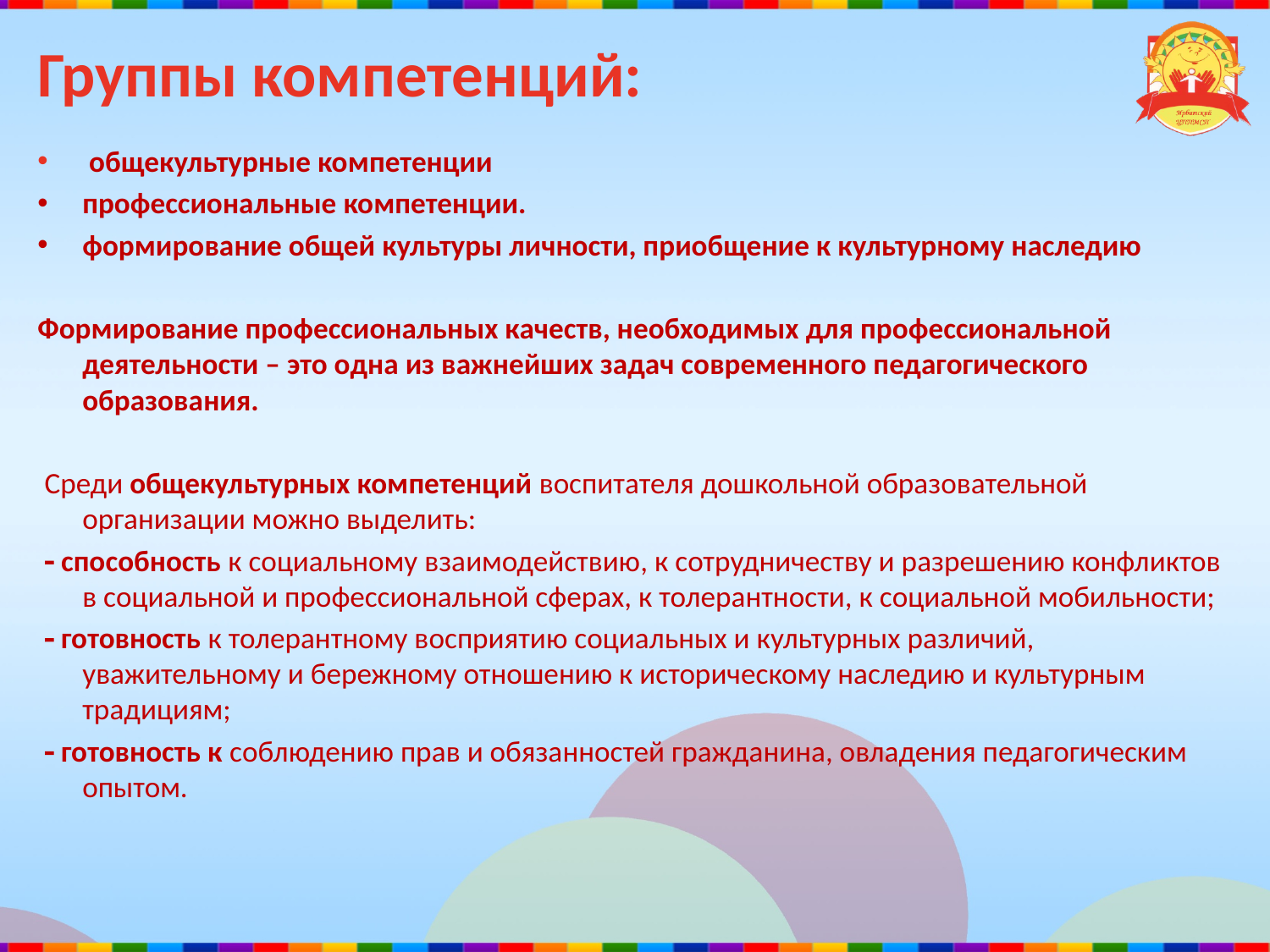

# Группы компетенций:
 общекультурные компетенции
профессиональные компетенции.
формирование общей культуры личности, приобщение к культурному наследию

Формирование профессиональных качеств, необходимых для профессиональной деятельности – это одна из важнейших задач современного педагогического образования.

 Среди общекультурных компетенций воспитателя дошкольной образовательной организации можно выделить:
 − способность к социальному взаимодействию, к сотрудничеству и разрешению конфликтов в социальной и профессиональной сферах, к толерантности, к социальной мобильности;
 − готовность к толерантному восприятию социальных и культурных различий, уважительному и бережному отношению к историческому наследию и культурным традициям;
 − готовность к соблюдению прав и обязанностей гражданина, овладения педагогическим опытом.